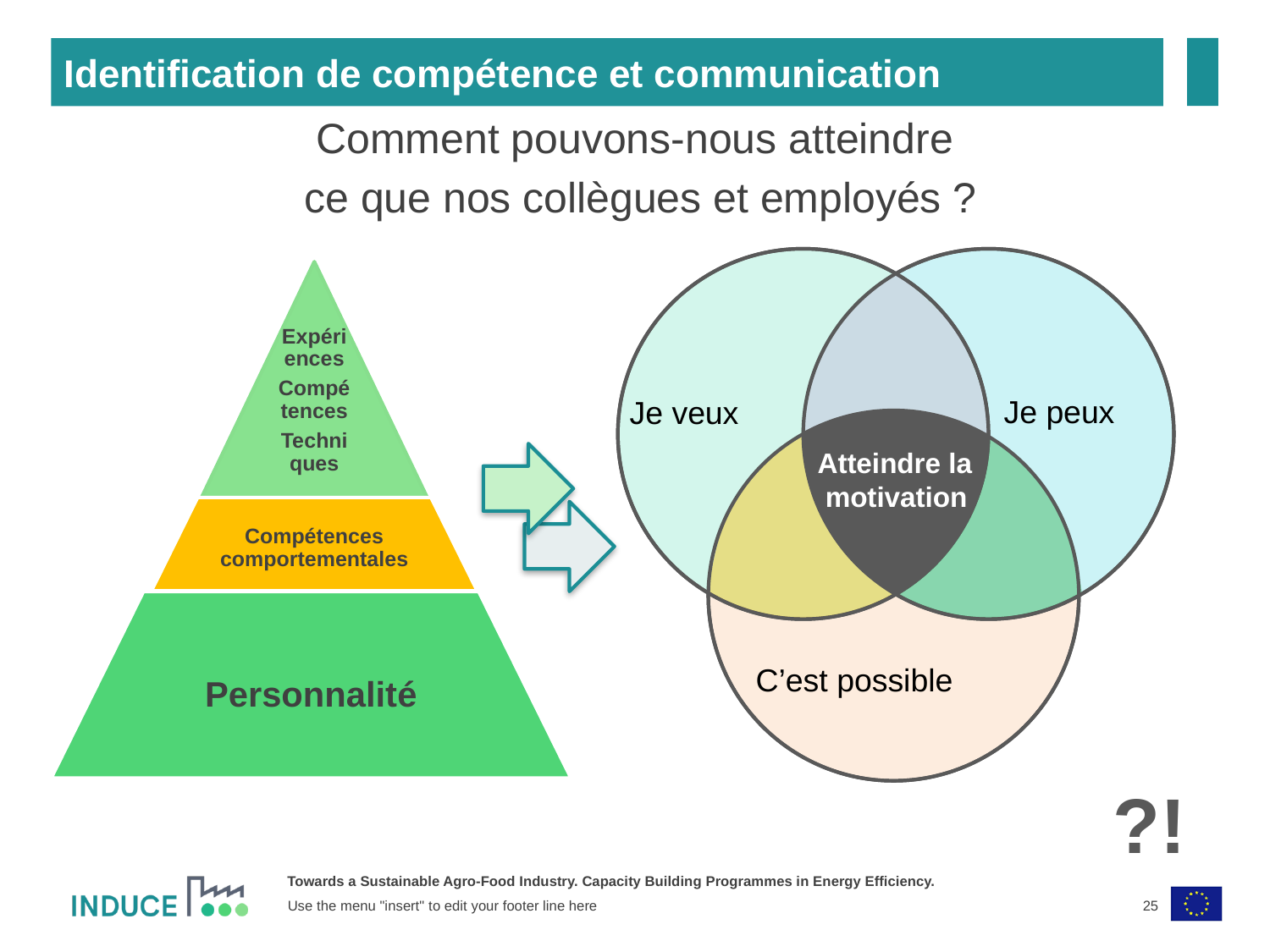

Identification de compétence et communication
Comment pouvons-nous atteindre
 ce que nos collègues et employés ?

Expériences
Compétences
Techniques

Compétences comportementales
Personnalité

Je peux

Je veux

Atteindre la  motivation

C’est possible

?!
25
Use the menu "insert" to edit your footer line here